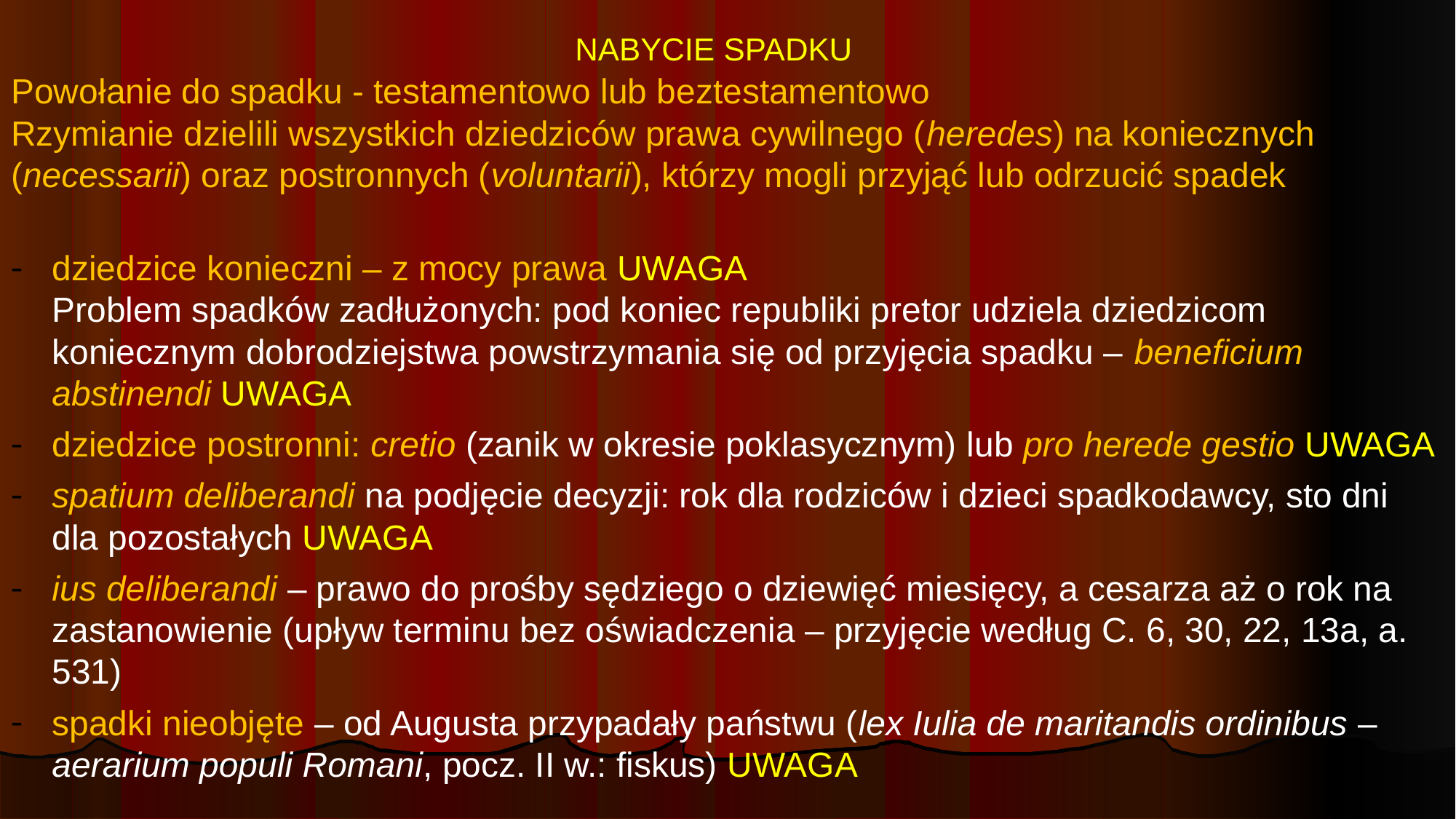

# NABYCIE SPADKU
Powołanie do spadku - testamentowo lub beztestamentowo
Rzymianie dzielili wszystkich dziedziców prawa cywilnego (heredes) na koniecznych (necessarii) oraz postronnych (voluntarii), którzy mogli przyjąć lub odrzucić spadek
dziedzice konieczni – z mocy prawa UWAGA
Problem spadków zadłużonych: pod koniec republiki pretor udziela dziedzicom koniecznym dobrodziejstwa powstrzymania się od przyjęcia spadku – beneficium abstinendi UWAGA
dziedzice postronni: cretio (zanik w okresie poklasycznym) lub pro herede gestio UWAGA
spatium deliberandi na podjęcie decyzji: rok dla rodziców i dzieci spadkodawcy, sto dni dla pozostałych UWAGA
ius deliberandi – prawo do prośby sędziego o dziewięć miesięcy, a cesarza aż o rok na zastanowienie (upływ terminu bez oświadczenia – przyjęcie według C. 6, 30, 22, 13a, a. 531)
spadki nieobjęte – od Augusta przypadały państwu (lex Iulia de maritandis ordinibus – aerarium populi Romani, pocz. II w.: fiskus) UWAGA